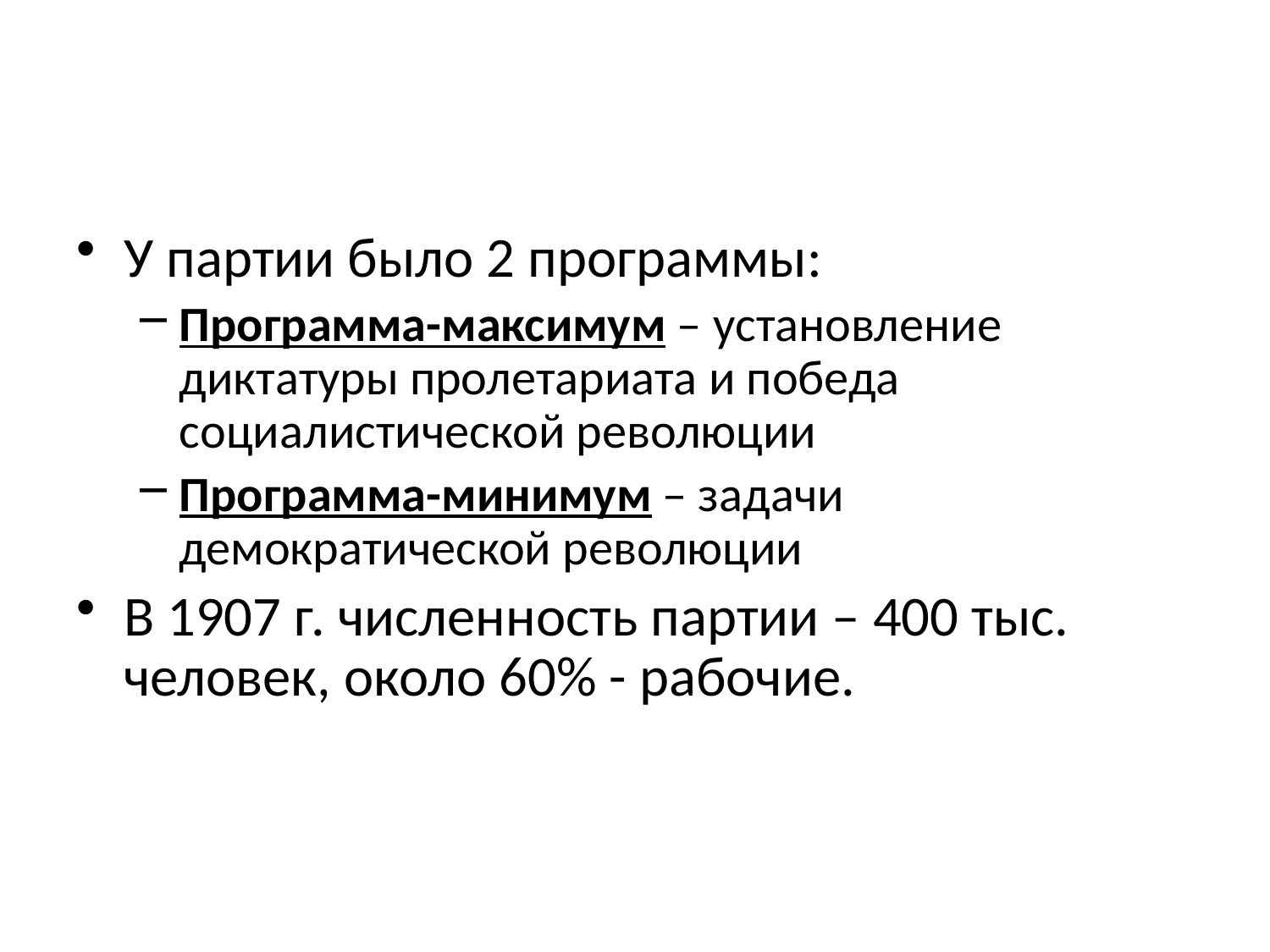

У партии было 2 программы:
Программа-максимум – установление диктатуры пролетариата и победа социалистической революции
Программа-минимум – задачи демократической революции
В 1907 г. численность партии – 400 тыс. человек, около 60% - рабочие.